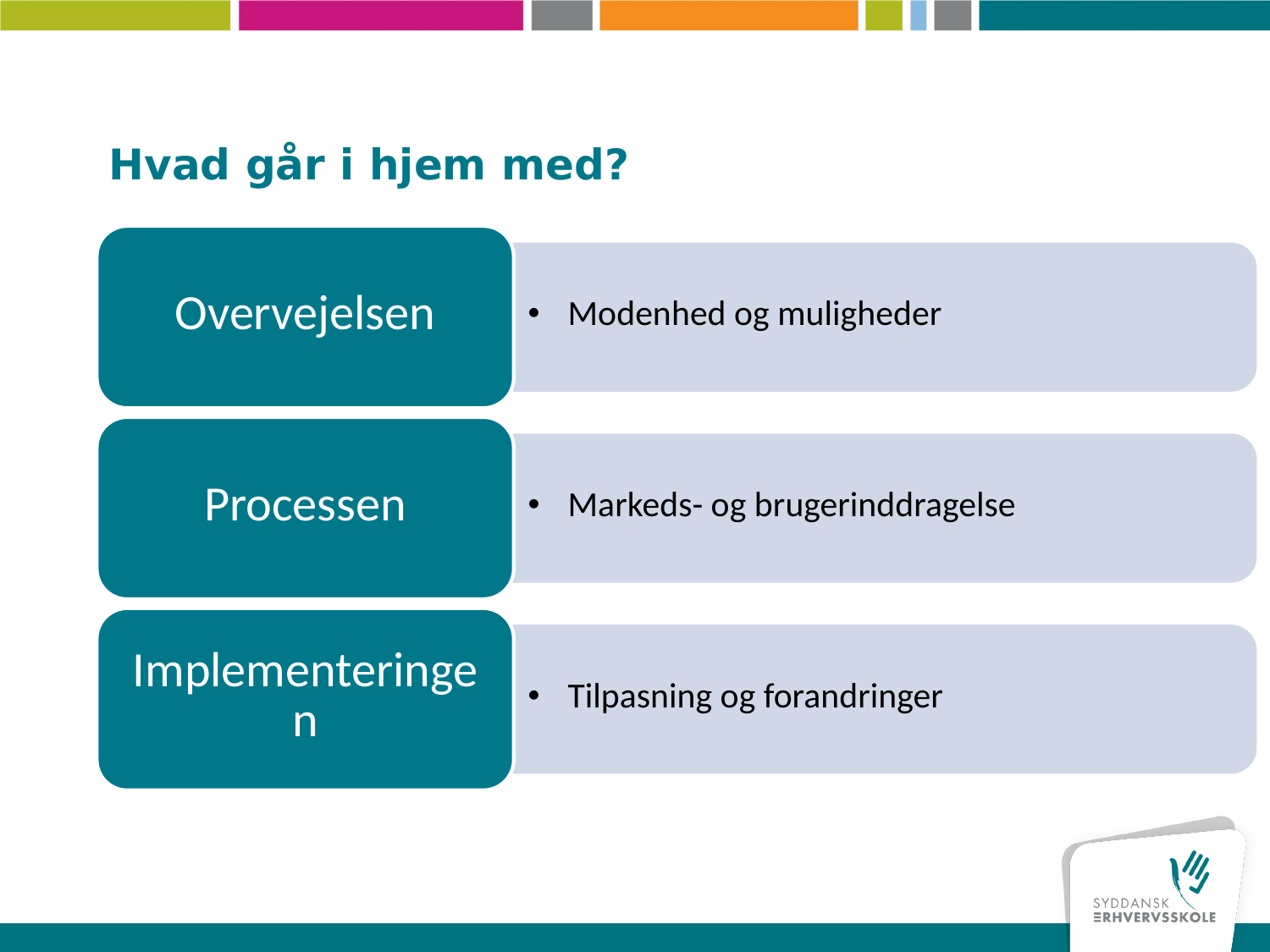

# Hvad går i hjem med?
Overvejelsen
Modenhed og muligheder
Processen
Markeds- og brugerinddragelse
Implementeringen
Tilpasning og forandringer